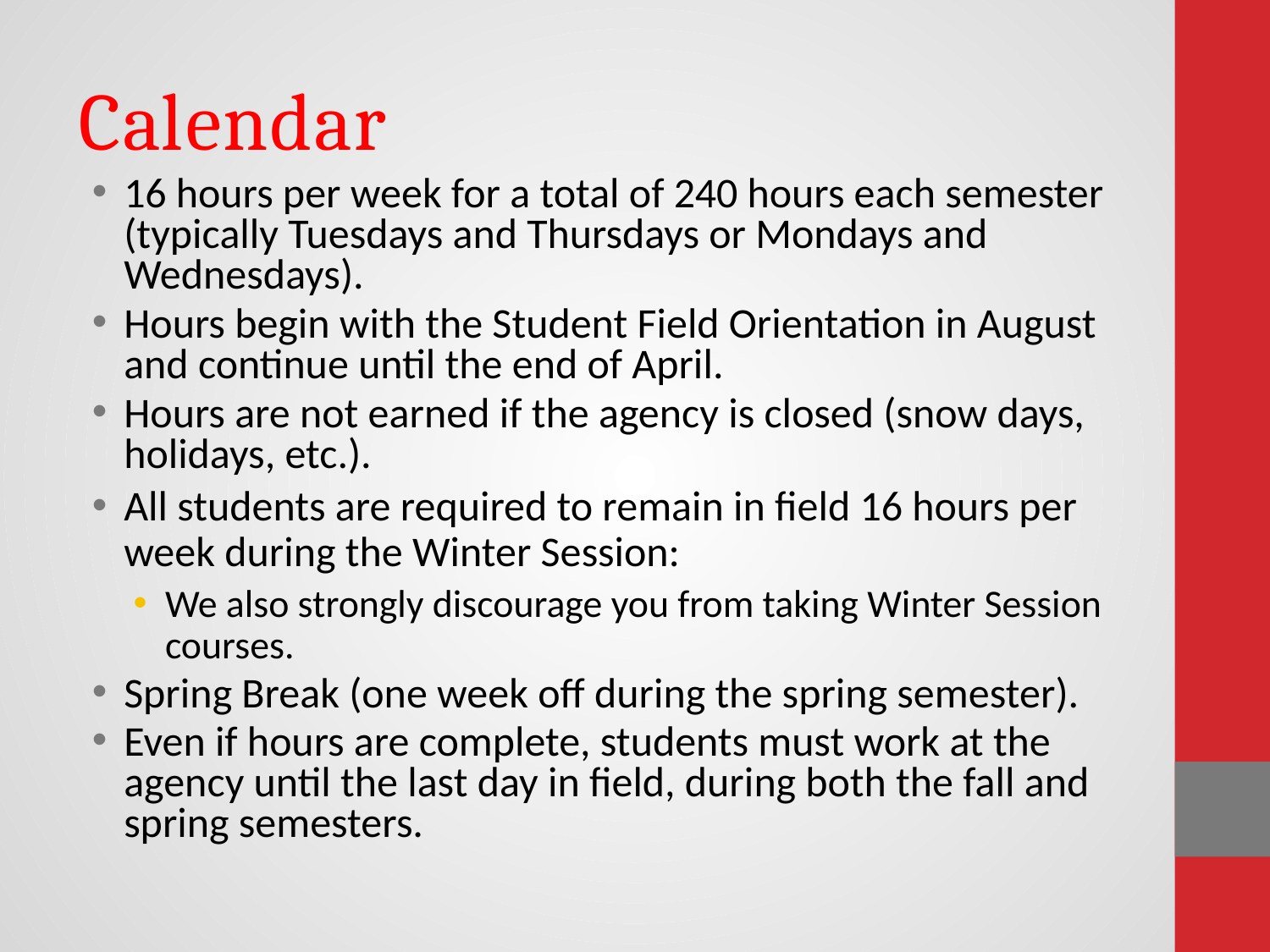

# Calendar
16 hours per week for a total of 240 hours each semester (typically Tuesdays and Thursdays or Mondays and Wednesdays).
Hours begin with the Student Field Orientation in August and continue until the end of April.
Hours are not earned if the agency is closed (snow days, holidays, etc.).
All students are required to remain in field 16 hours per week during the Winter Session:
We also strongly discourage you from taking Winter Session courses.
Spring Break (one week off during the spring semester).
Even if hours are complete, students must work at the agency until the last day in field, during both the fall and spring semesters.